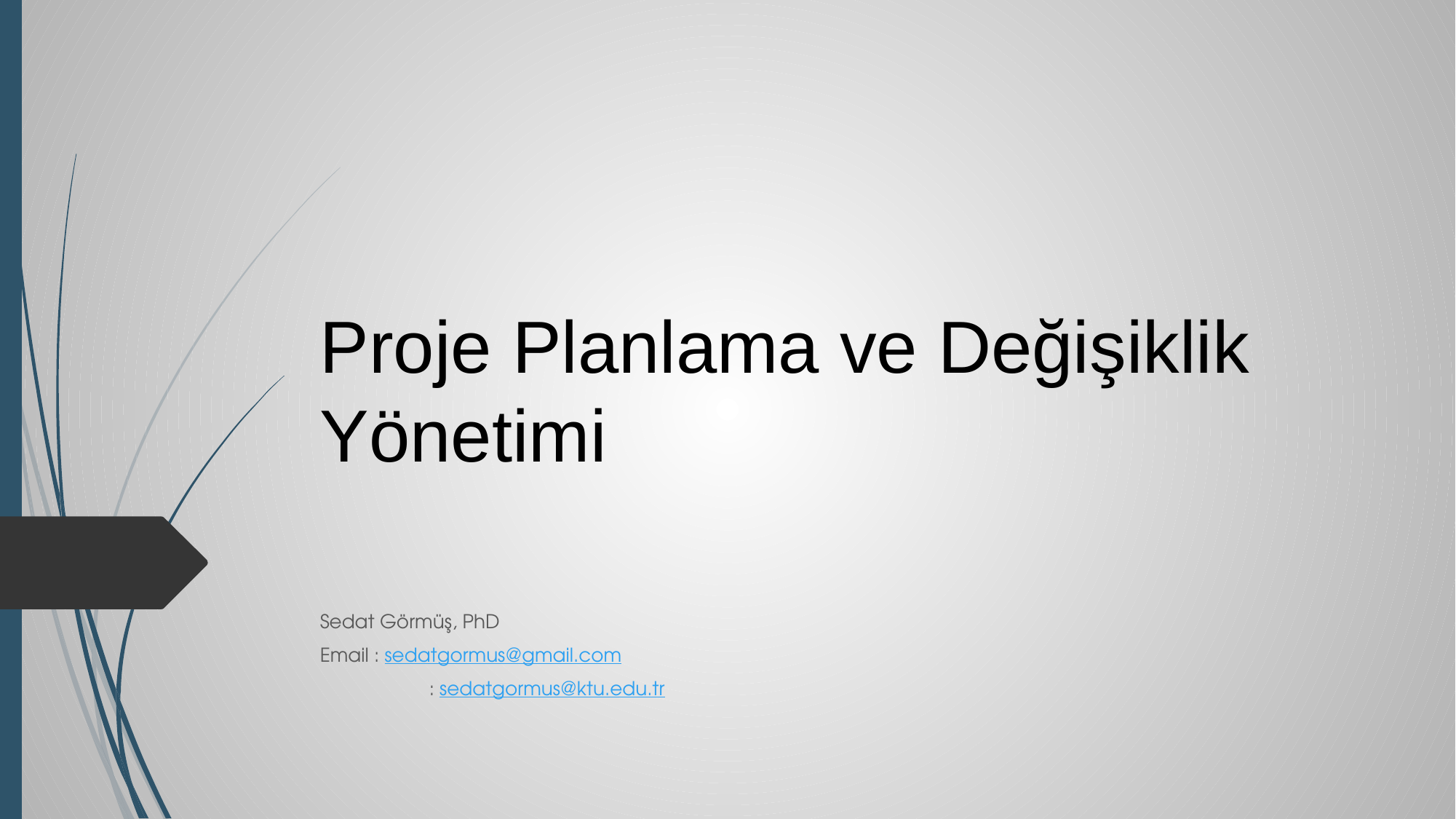

# Proje Planlama ve Değişiklik Yönetimi

Sedat Görmüş, PhD
Email : sedatgormus@gmail.com
	: sedatgormus@ktu.edu.tr